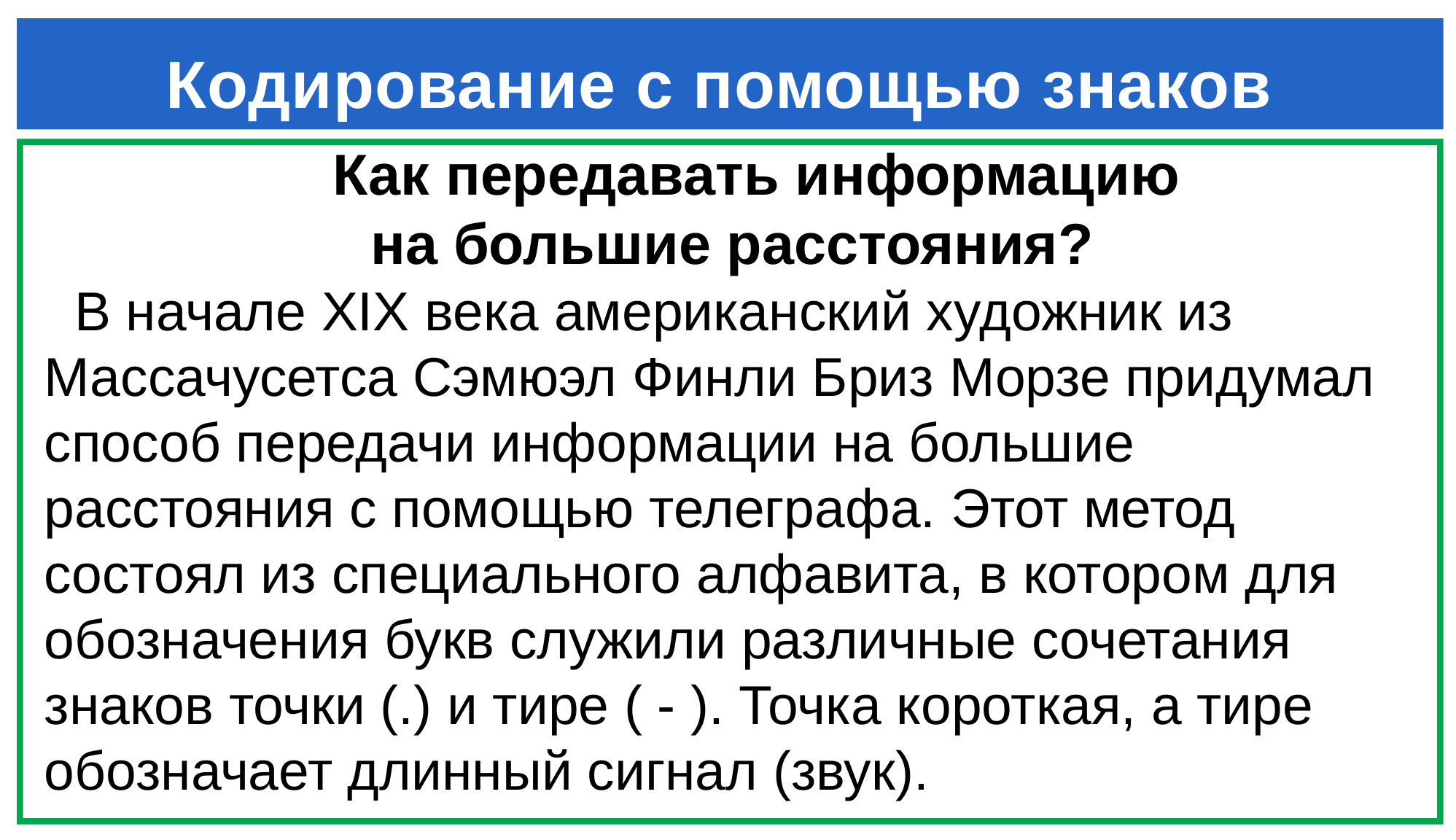

# Кодирование с помощью знаков
    Как передавать информацию
на большие расстояния?
  В начале XIX века американский художник из Массачусетса Сэмюэл Финли Бриз Морзе придумал способ передачи информации на большие расстояния с помощью телеграфа. Этот метод состоял из специального алфавита, в котором для обозначения букв служили различные сочетания знаков точки (.) и тире ( - ). Точка короткая, а тире обозначает длинный сигнал (звук).